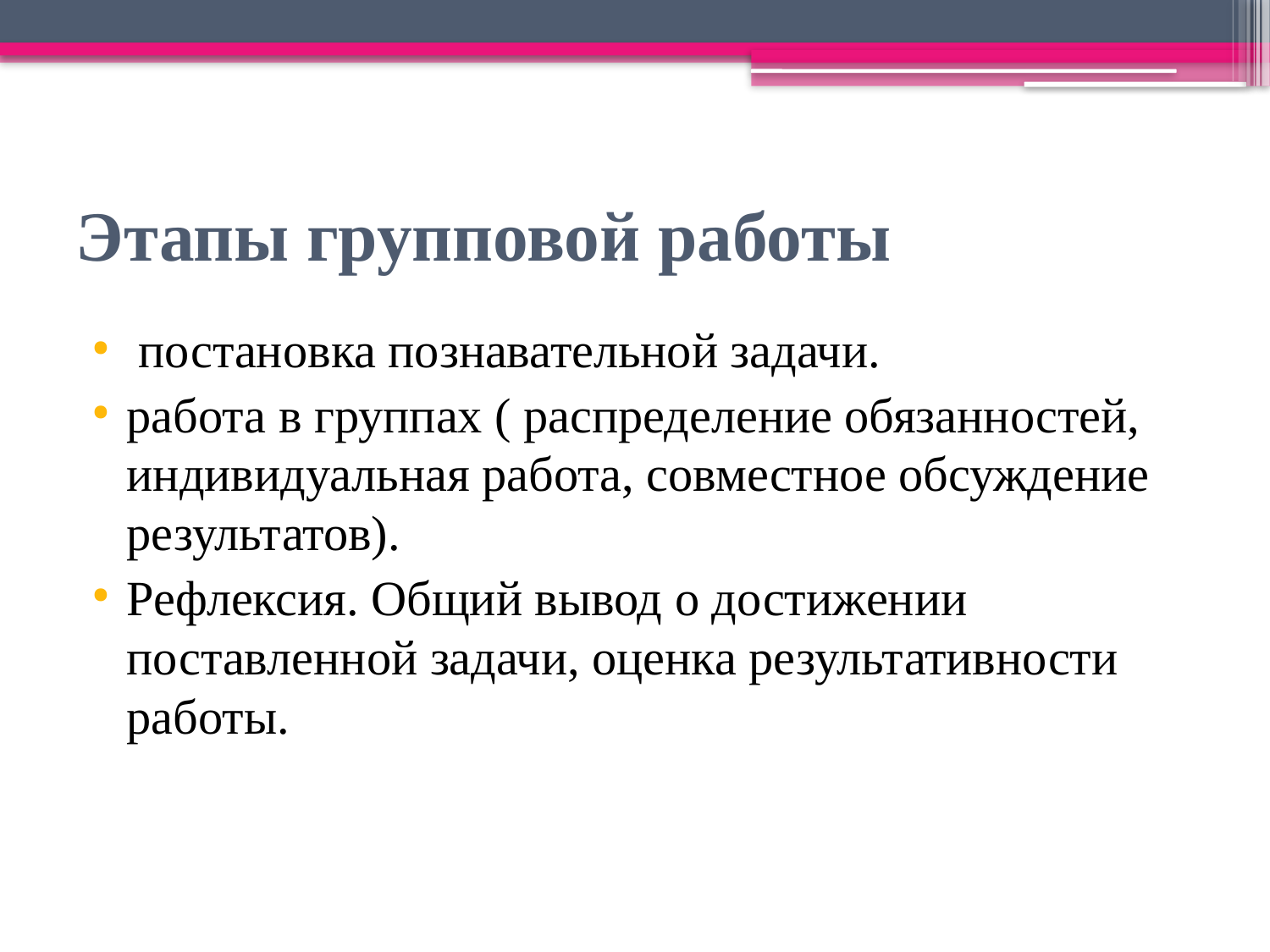

# Этапы групповой работы
 постановка познавательной задачи.
работа в группах ( распределение обязанностей, индивидуальная работа, совместное обсуждение результатов).
Рефлексия. Общий вывод о достижении поставленной задачи, оценка результативности работы.